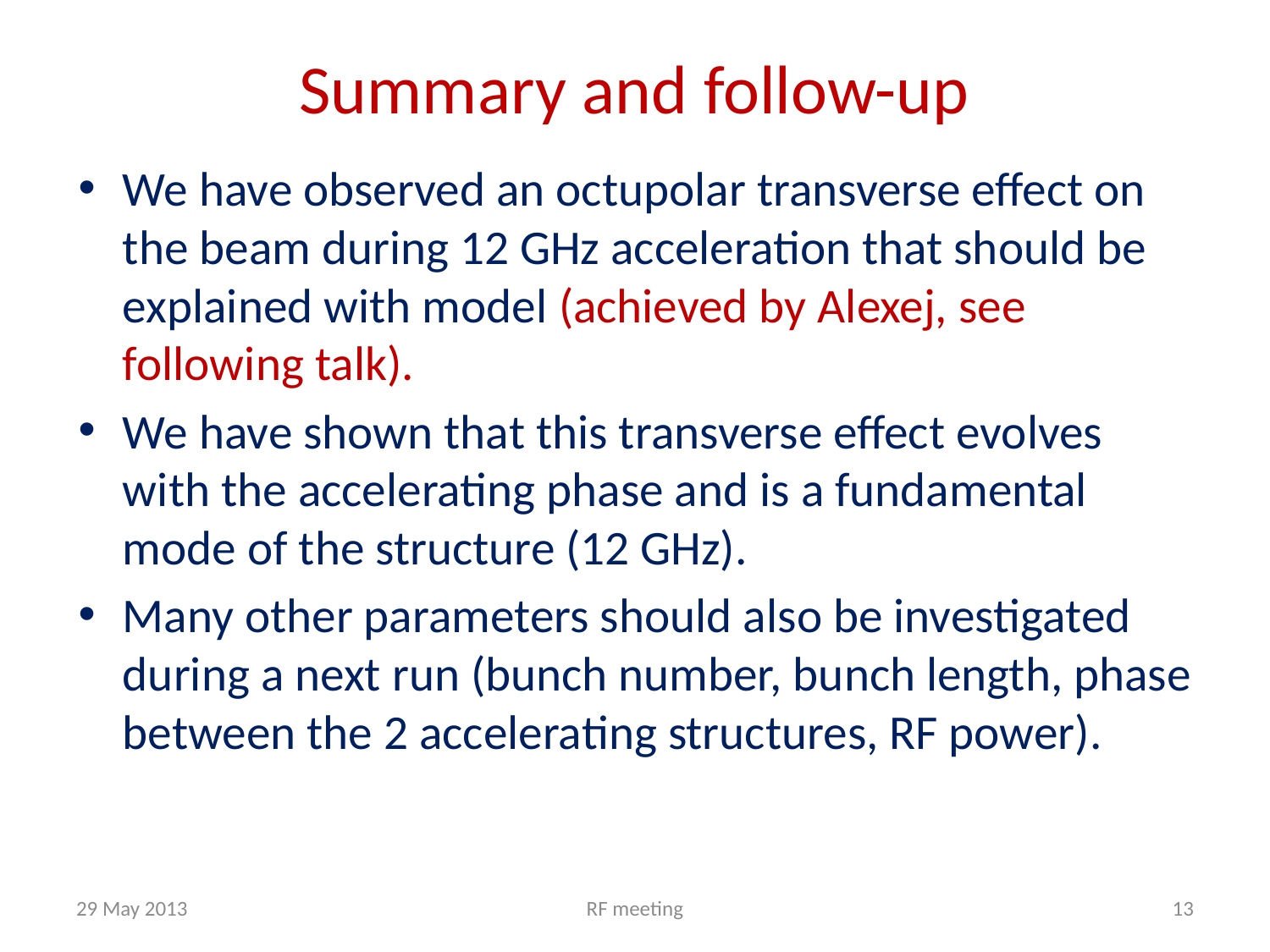

# Summary and follow-up
We have observed an octupolar transverse effect on the beam during 12 GHz acceleration that should be explained with model (achieved by Alexej, see following talk).
We have shown that this transverse effect evolves with the accelerating phase and is a fundamental mode of the structure (12 GHz).
Many other parameters should also be investigated during a next run (bunch number, bunch length, phase between the 2 accelerating structures, RF power).
29 May 2013
RF meeting
13